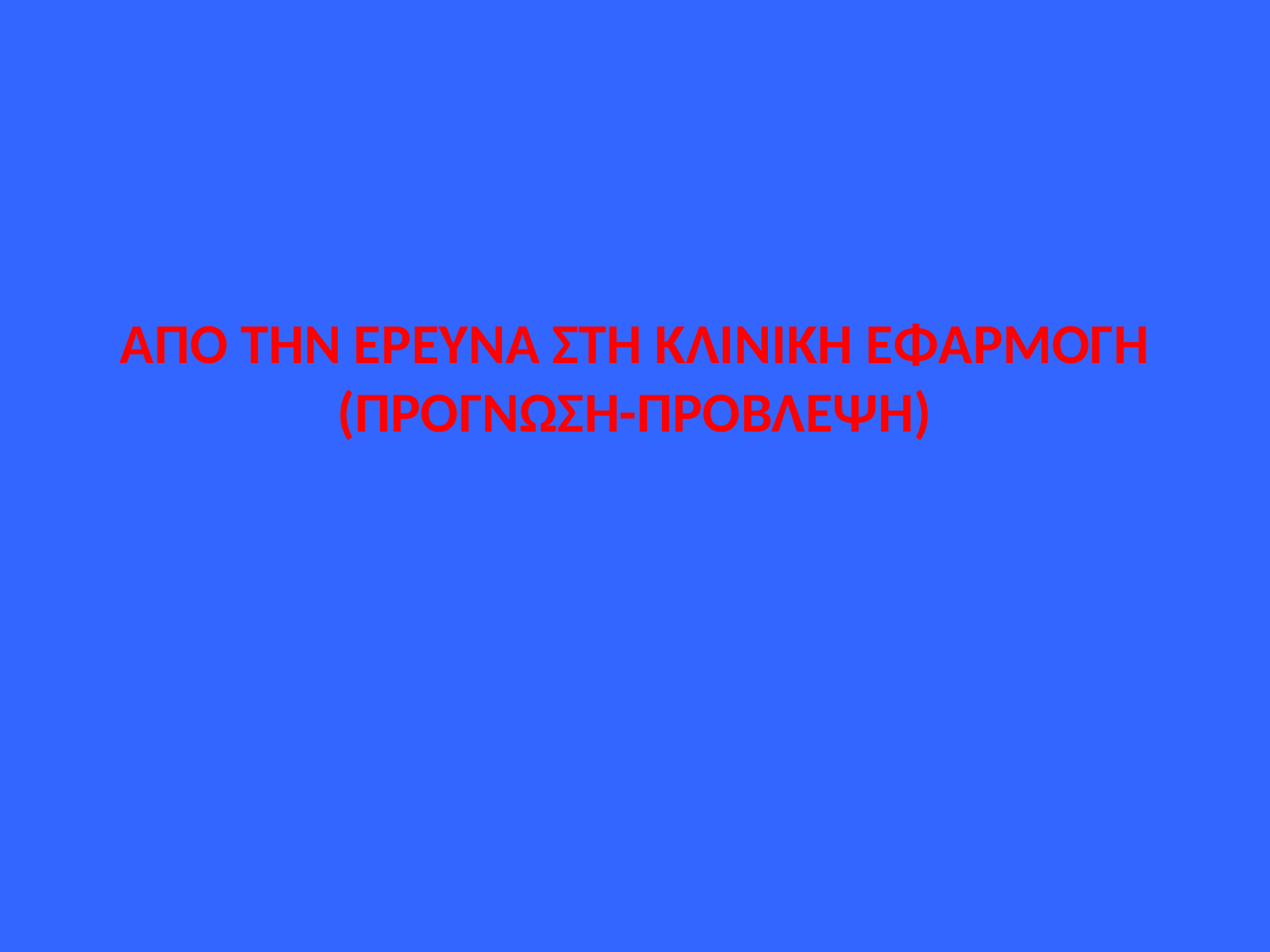

#

ΑΠΟ ΤΗΝ ΕΡΕΥΝΑ ΣΤΗ ΚΛΙΝΙΚΗ ΕΦΑΡΜΟΓΗ (ΠΡΟΓΝΩΣΗ-ΠΡΟΒΛΕΨΗ)